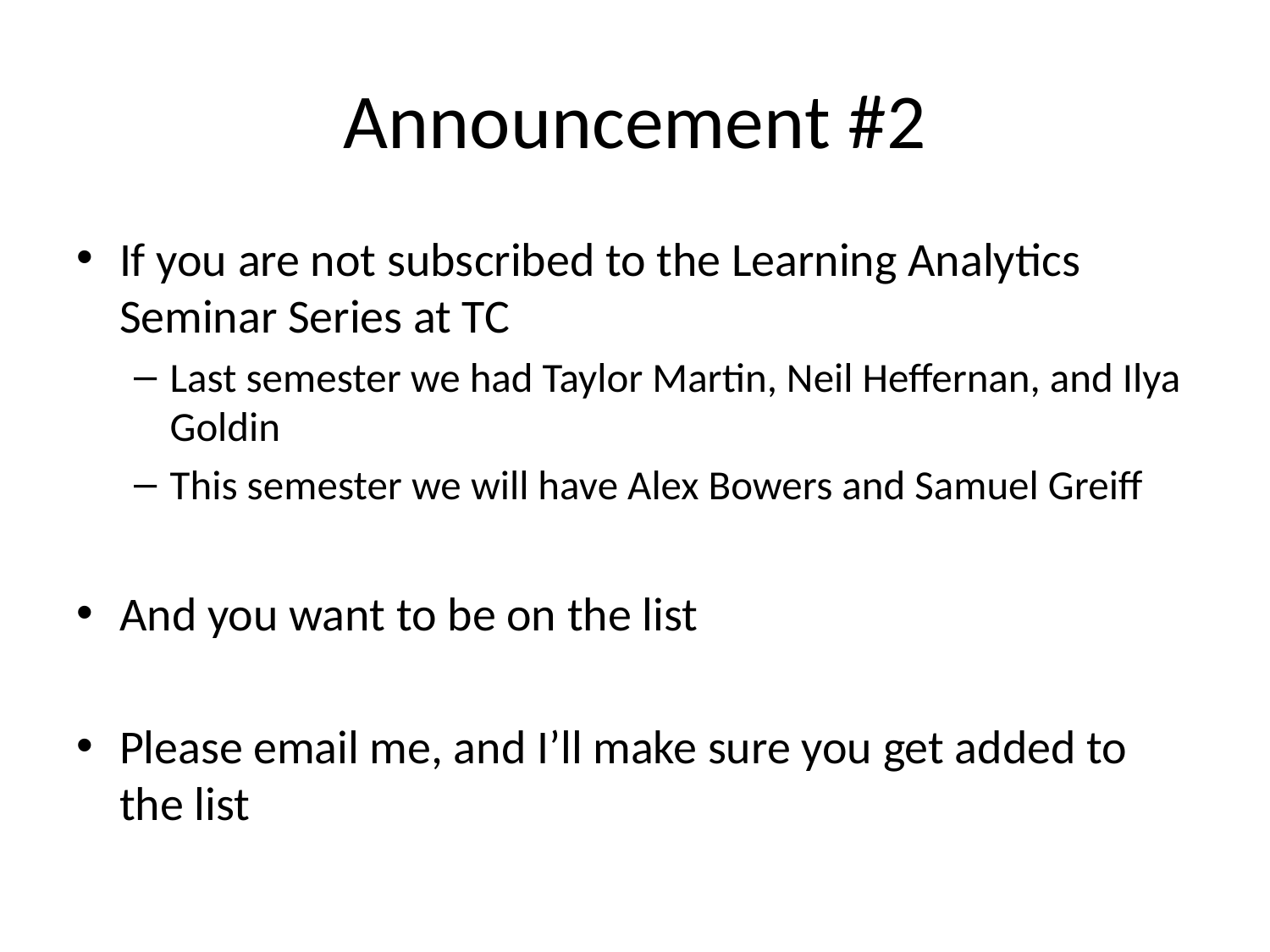

# Announcement #2
If you are not subscribed to the Learning Analytics Seminar Series at TC
Last semester we had Taylor Martin, Neil Heffernan, and Ilya Goldin
This semester we will have Alex Bowers and Samuel Greiff

And you want to be on the list

Please email me, and I’ll make sure you get added to the list